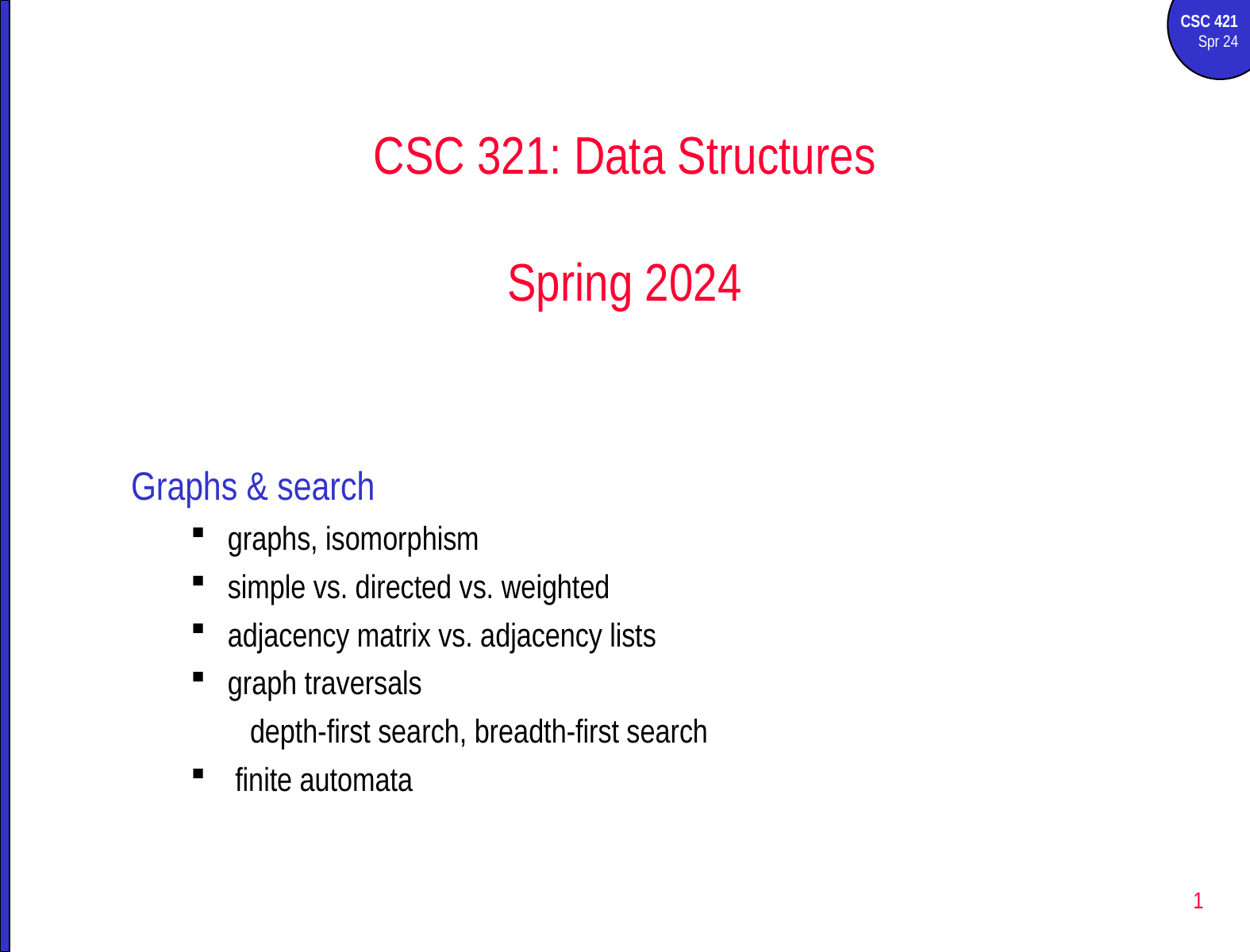

CSC 321: Data Structures

Spring 2024

Graphs & search
graphs, isomorphism
simple vs. directed vs. weighted
adjacency matrix vs. adjacency lists
graph traversals
depth-first search, breadth-first search
finite automata
1